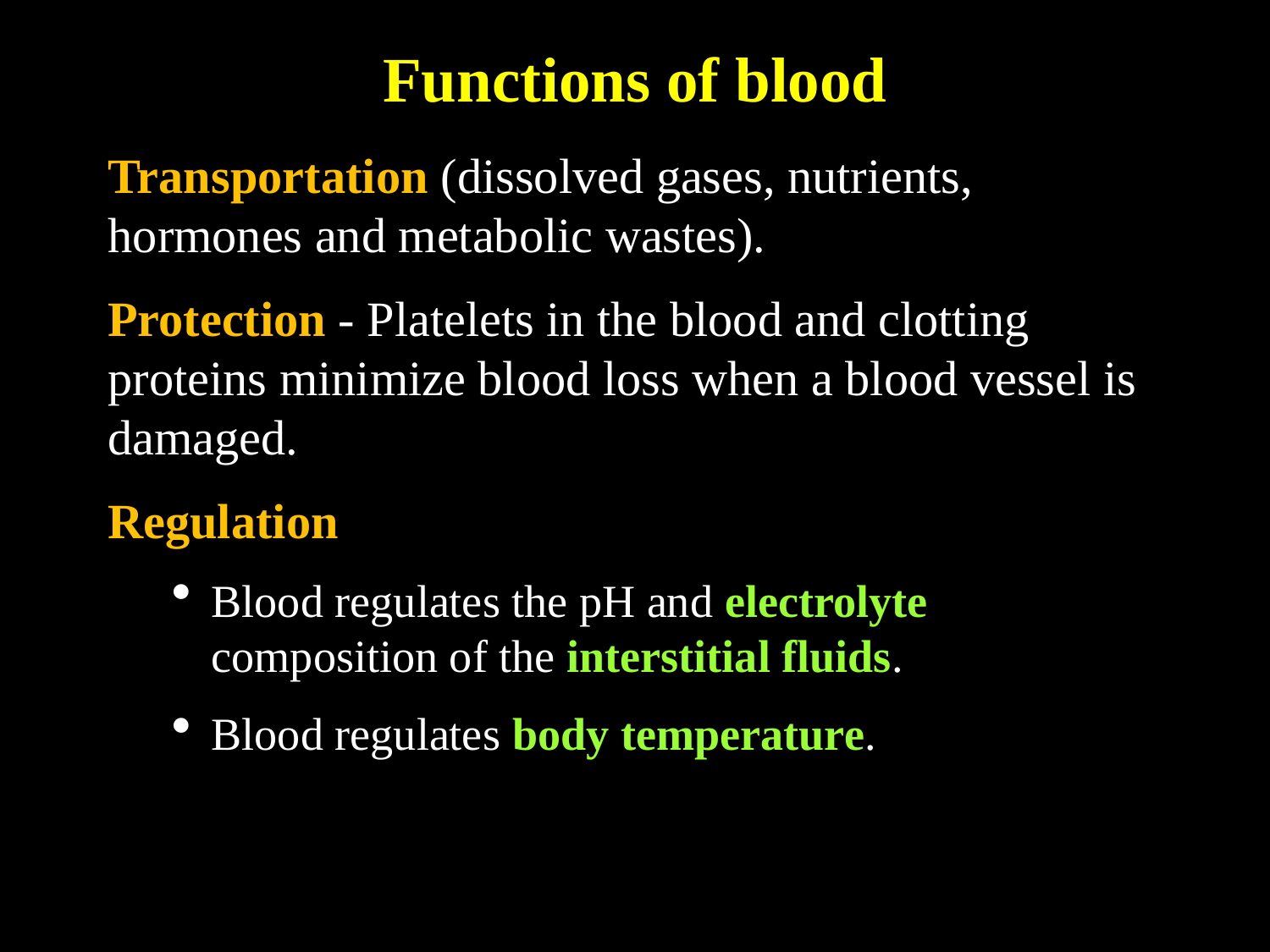

# Functions of blood
Transportation (dissolved gases, nutrients, hormones and metabolic wastes).
Protection - Platelets in the blood and clotting proteins minimize blood loss when a blood vessel is damaged.
Regulation
Blood regulates the pH and electrolyte composition of the interstitial fluids.
Blood regulates body temperature.